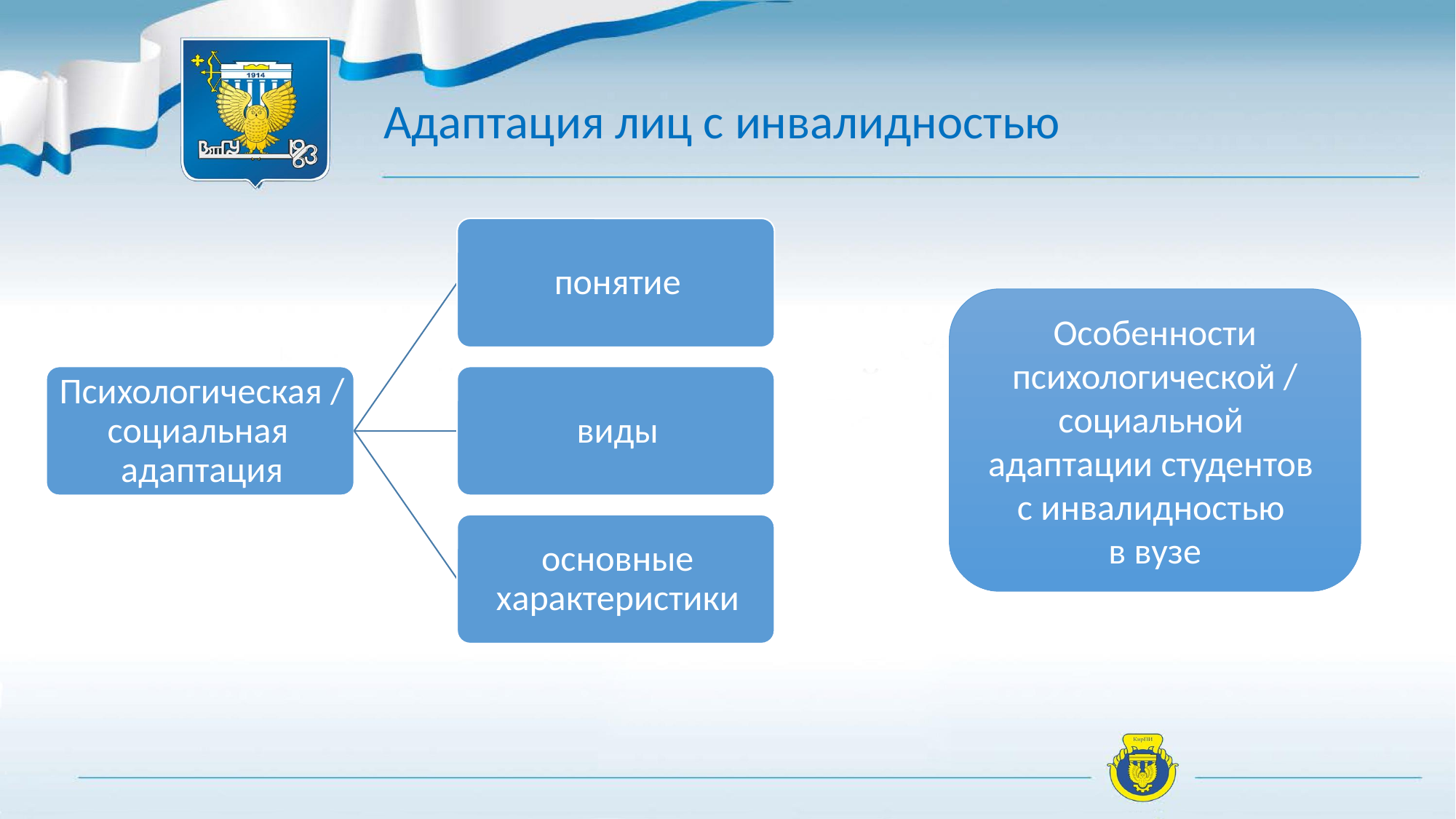

# Адаптация лиц с инвалидностью
Психологическая / социальная  адаптация

понятие

виды

основные характеристики

Особенности психологической / социальной
адаптации студентов
с инвалидностью
в вузе